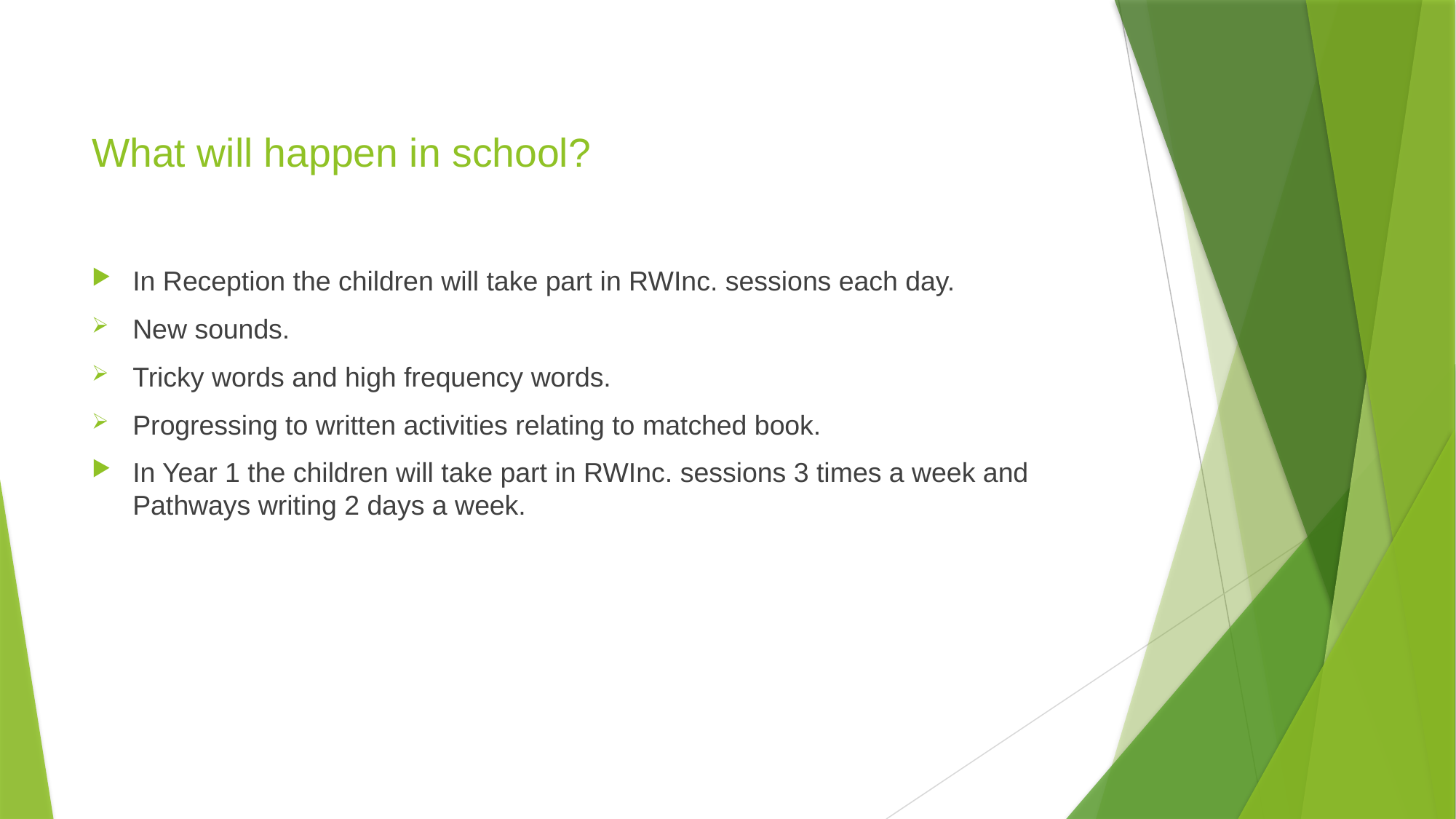

# What will happen in school?
In Reception the children will take part in RWInc. sessions each day.
New sounds.
Tricky words and high frequency words.
Progressing to written activities relating to matched book.
In Year 1 the children will take part in RWInc. sessions 3 times a week and Pathways writing 2 days a week.